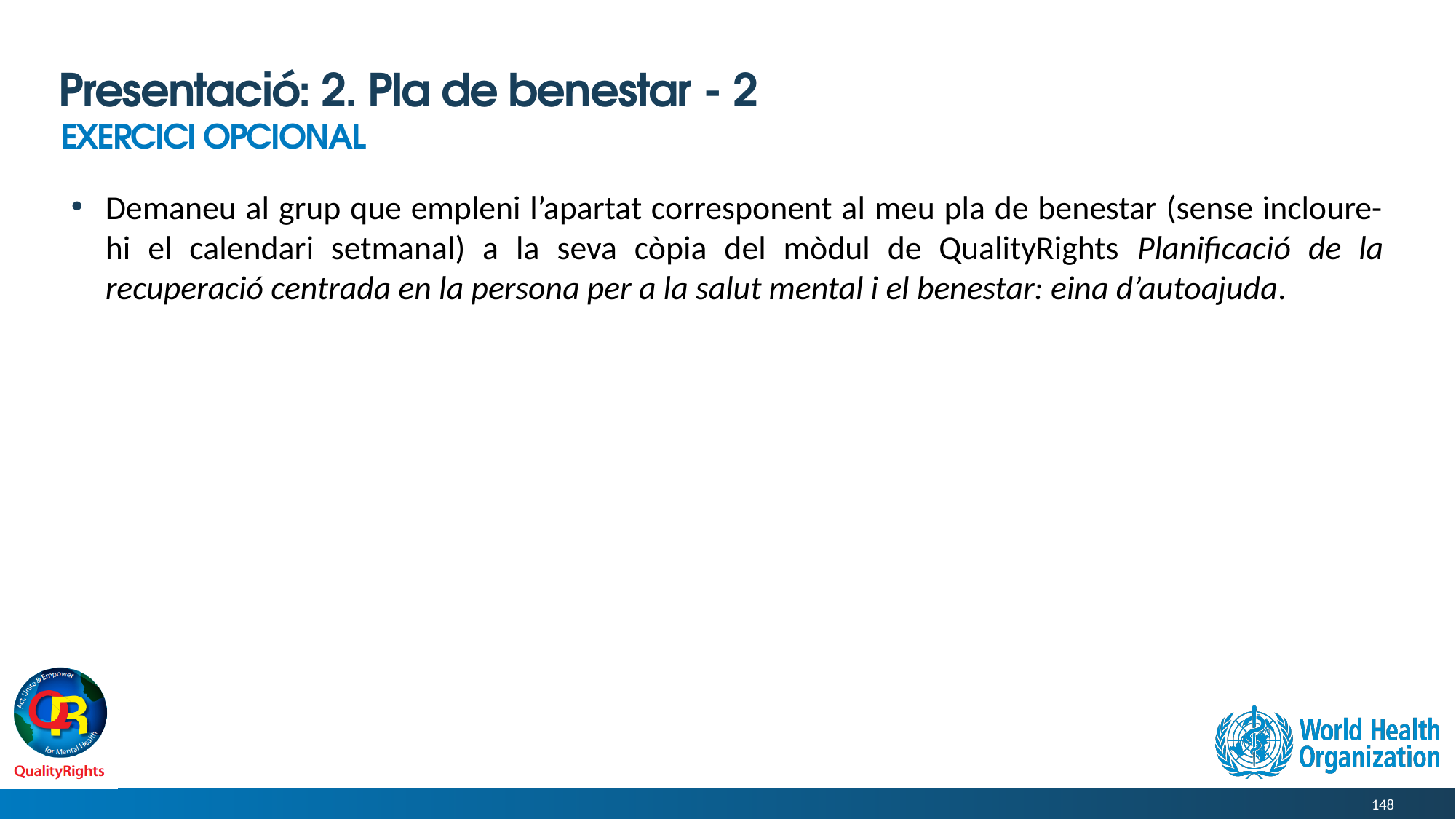

# Presentació: 2. Pla de benestar - 2
EXERCICI OPCIONAL
Demaneu al grup que empleni l’apartat corresponent al meu pla de benestar (sense incloure-hi el calendari setmanal) a la seva còpia del mòdul de QualityRights Planificació de la recuperació centrada en la persona per a la salut mental i el benestar: eina d’autoajuda.